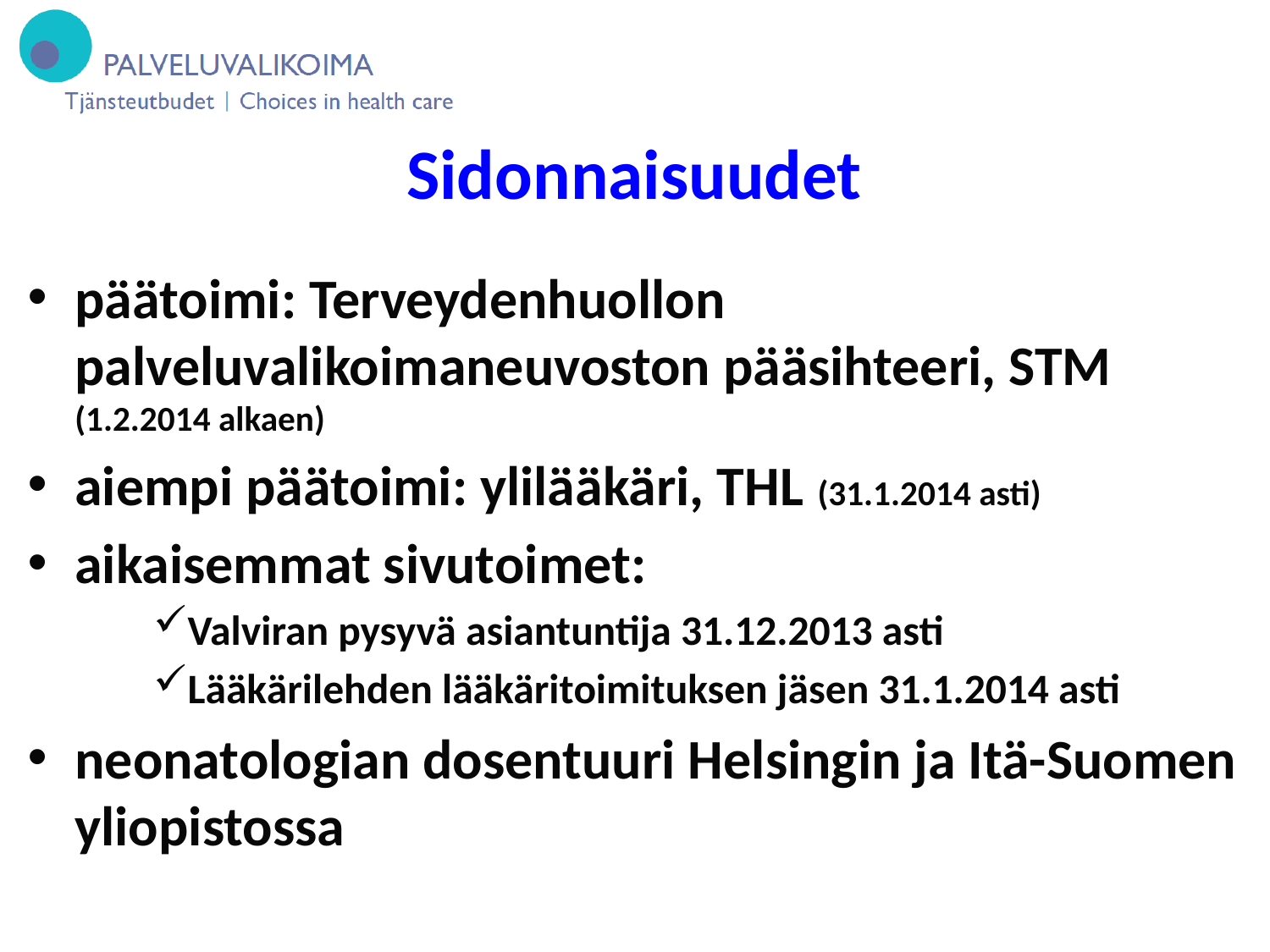

# Sidonnaisuudet
päätoimi: Terveydenhuollon palveluvalikoimaneuvoston pääsihteeri, STM (1.2.2014 alkaen)
aiempi päätoimi: ylilääkäri, THL (31.1.2014 asti)
aikaisemmat sivutoimet:
Valviran pysyvä asiantuntija 31.12.2013 asti
Lääkärilehden lääkäritoimituksen jäsen 31.1.2014 asti
neonatologian dosentuuri Helsingin ja Itä-Suomen yliopistossa